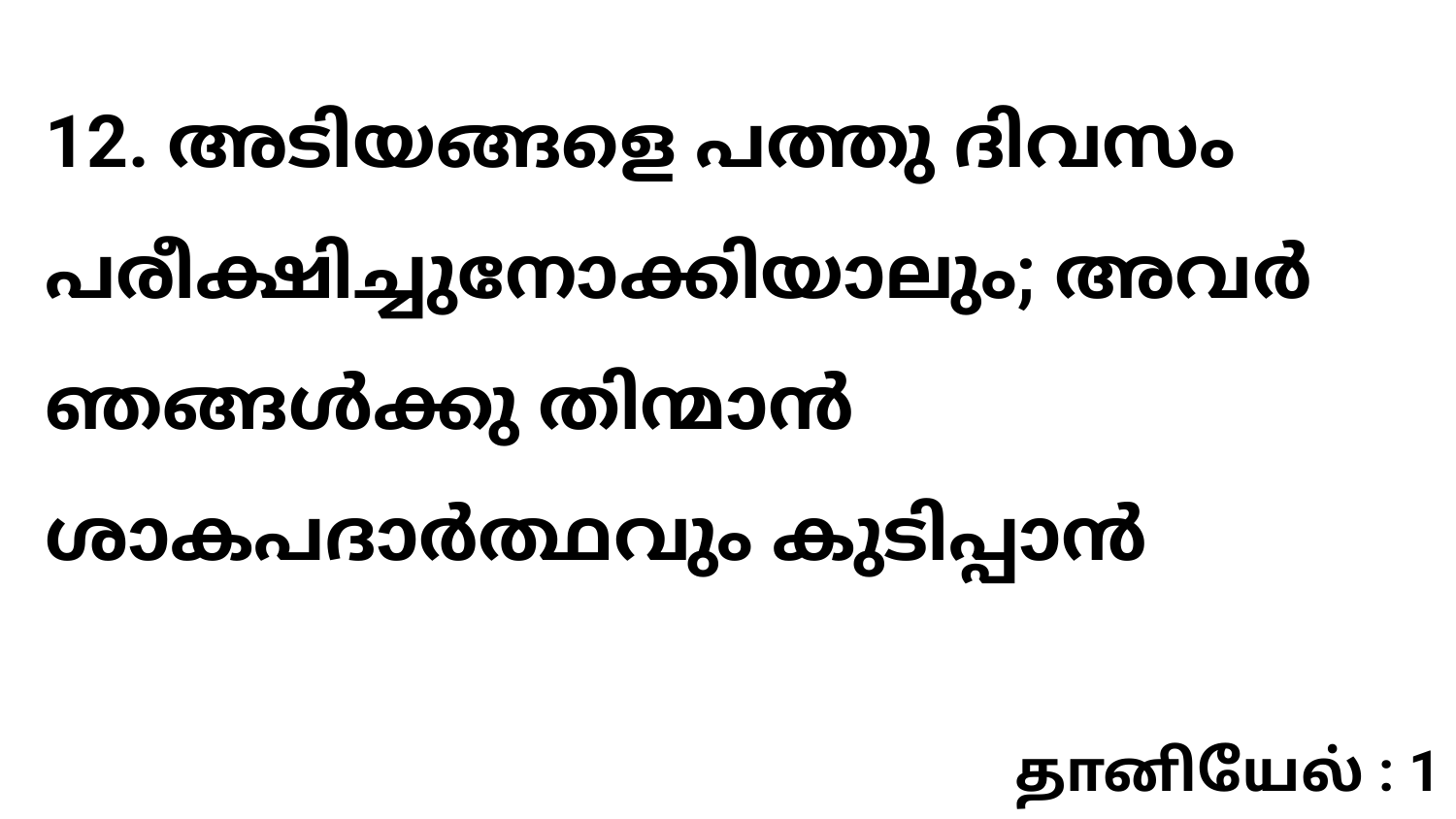

12. അടിയങ്ങളെ പത്തു ദിവസം പരീക്ഷിച്ചുനോക്കിയാലും; അവർ ഞങ്ങൾക്കു തിന്മാൻ ശാകപദാർത്ഥവും കുടിപ്പാൻ
தானியேல் : 1